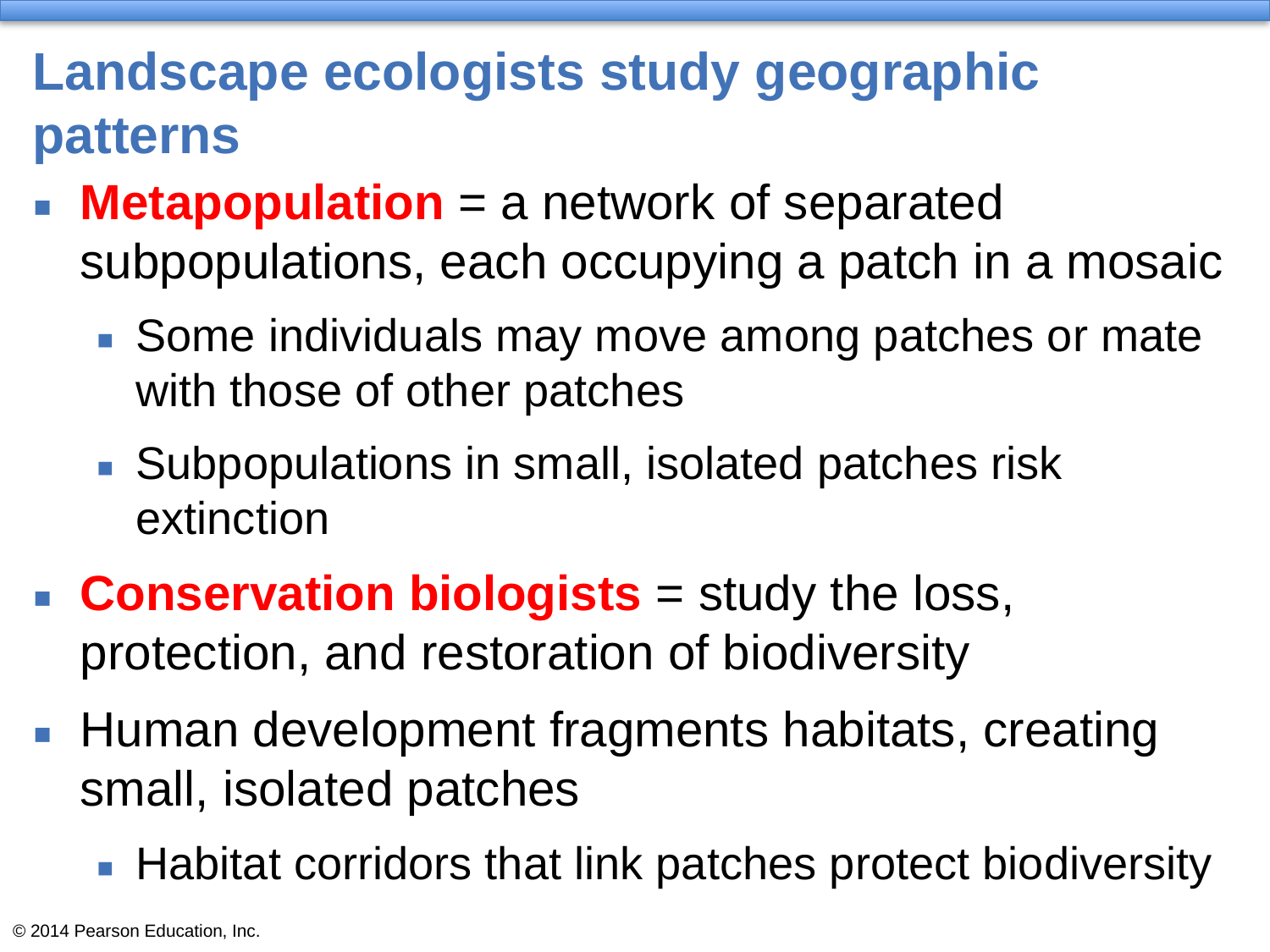

# Landscape ecologists study geographic patterns
Metapopulation = a network of separated subpopulations, each occupying a patch in a mosaic
Some individuals may move among patches or mate with those of other patches
Subpopulations in small, isolated patches risk extinction
Conservation biologists = study the loss, protection, and restoration of biodiversity
Human development fragments habitats, creating small, isolated patches
Habitat corridors that link patches protect biodiversity